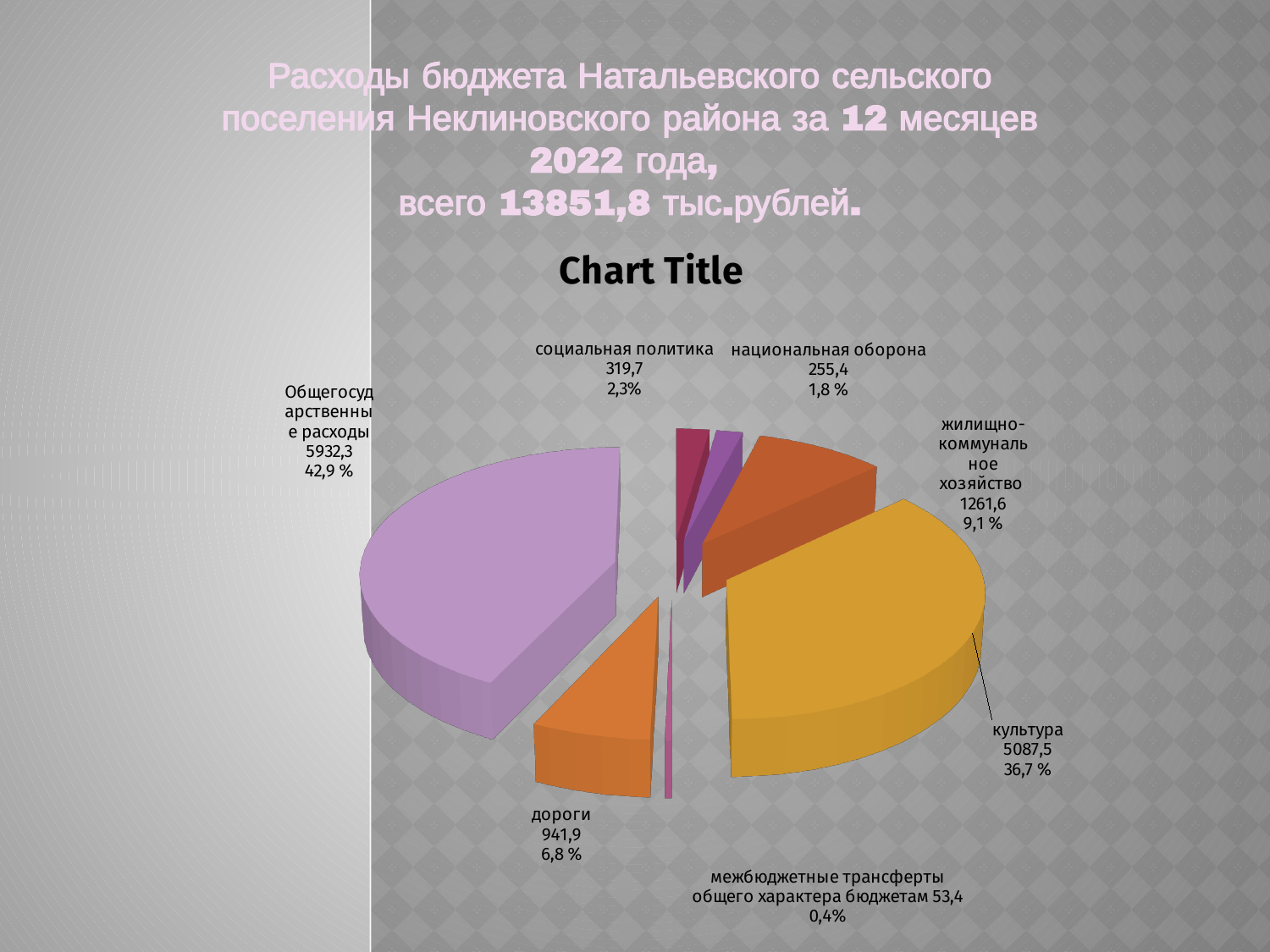

Расходы бюджета Натальевского сельского поселения Неклиновского района за 12 месяцев 2022 года,
всего 13851,8 тыс.рублей.

[unsupported chart]